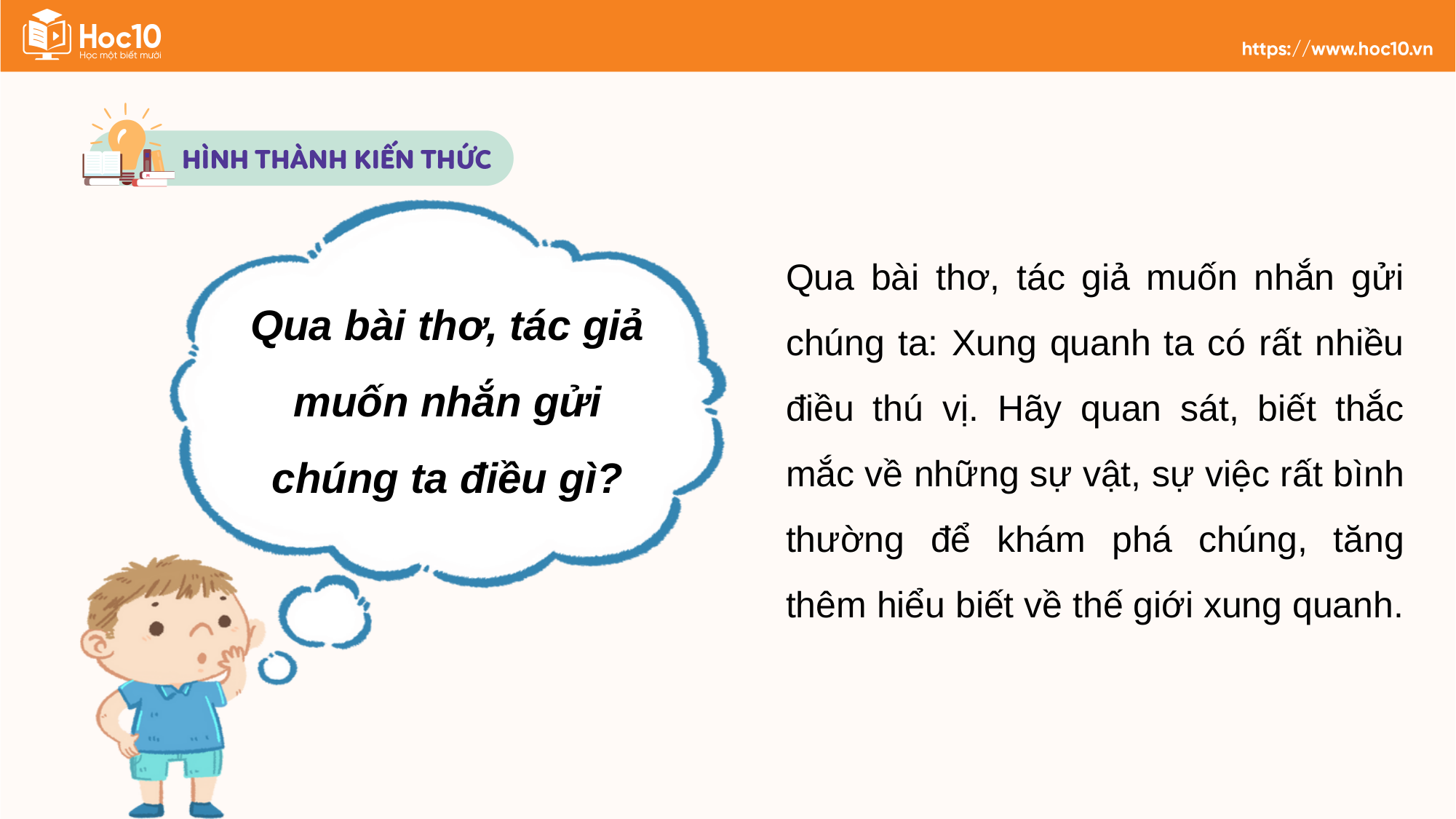

Qua bài thơ, tác giả muốn nhắn gửi chúng ta điều gì?
Qua bài thơ, tác giả muốn nhắn gửi chúng ta: Xung quanh ta có rất nhiều điều thú vị. Hãy quan sát, biết thắc mắc về những sự vật, sự việc rất bình thường để khám phá chúng, tăng thêm hiểu biết về thế giới xung quanh.